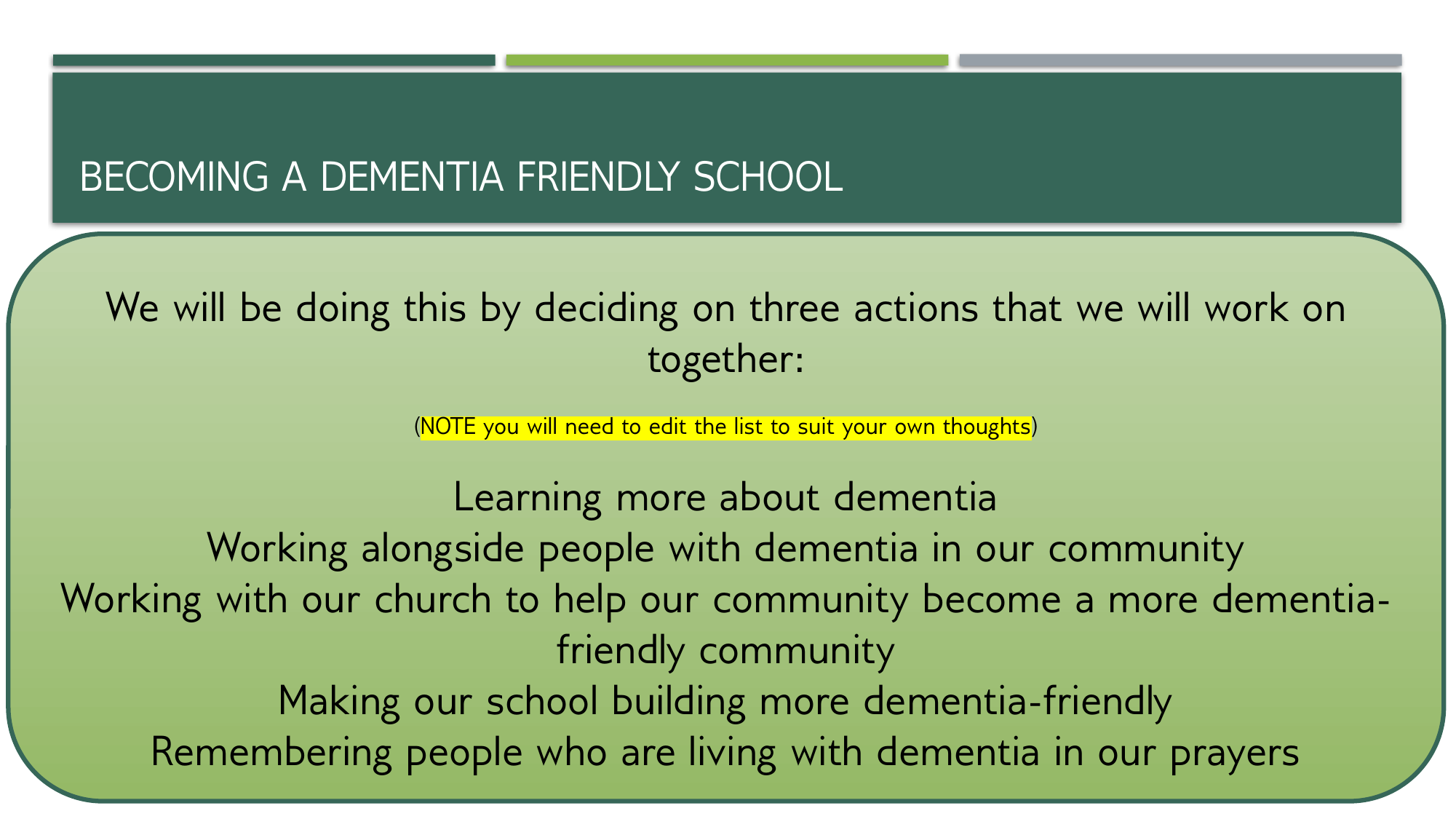

# Becoming a dementia friendly school

We will be doing this by deciding on three actions that we will work on together:

(NOTE you will need to edit the list to suit your own thoughts)

Learning more about dementia
Working alongside people with dementia in our community
Working with our church to help our community become a more dementia-friendly community
Making our school building more dementia-friendly
Remembering people who are living with dementia in our prayers